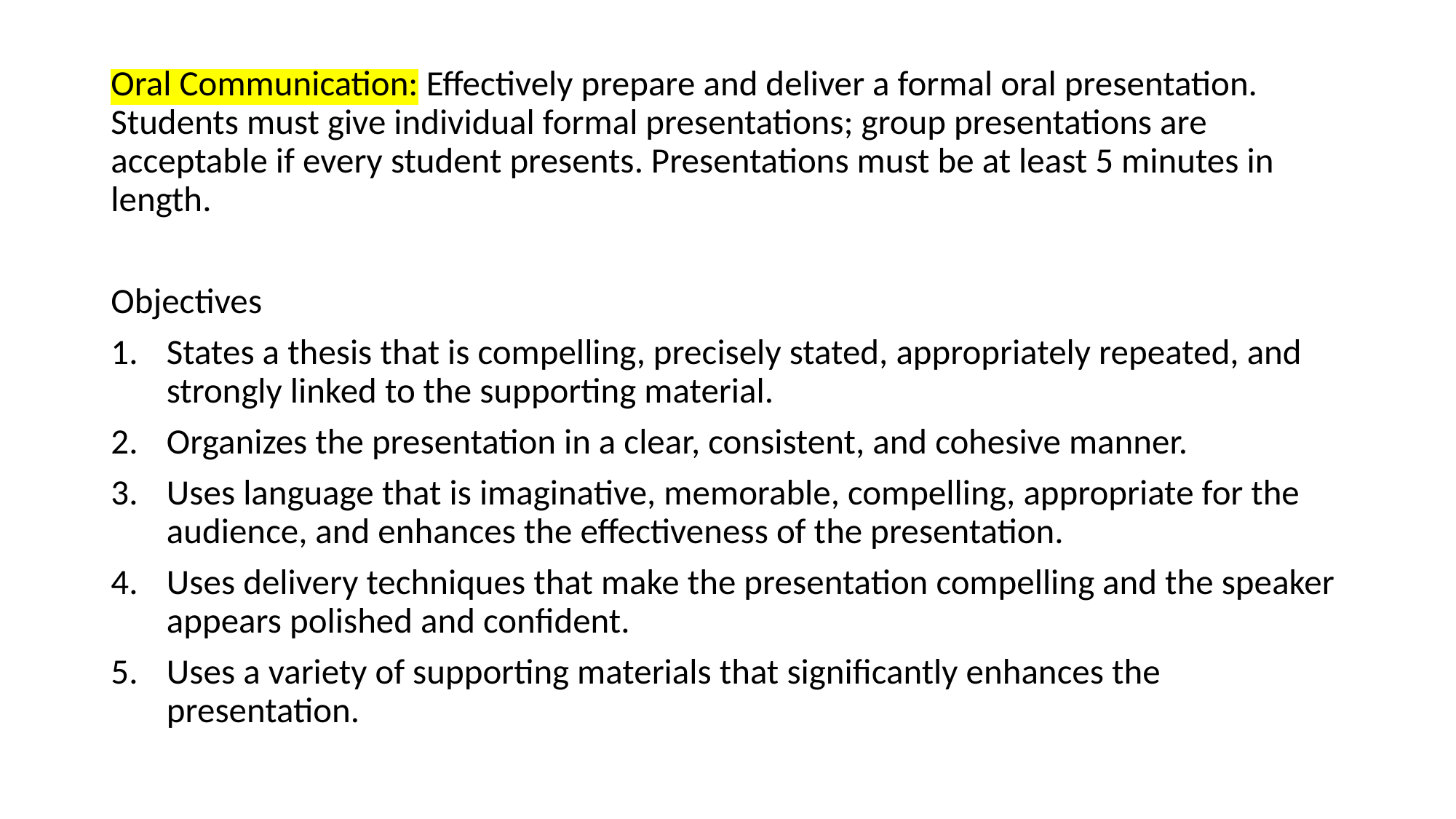

Oral Communication: Effectively prepare and deliver a formal oral presentation.  Students must give individual formal presentations; group presentations are acceptable if every student presents. Presentations must be at least 5 minutes in length.

Objectives
States a thesis that is compelling, precisely stated, appropriately repeated, and strongly linked to the supporting material.
Organizes the presentation in a clear, consistent, and cohesive manner.
Uses language that is imaginative, memorable, compelling, appropriate for the audience, and enhances the effectiveness of the presentation.
Uses delivery techniques that make the presentation compelling and the speaker appears polished and confident.
Uses a variety of supporting materials that significantly enhances the presentation.